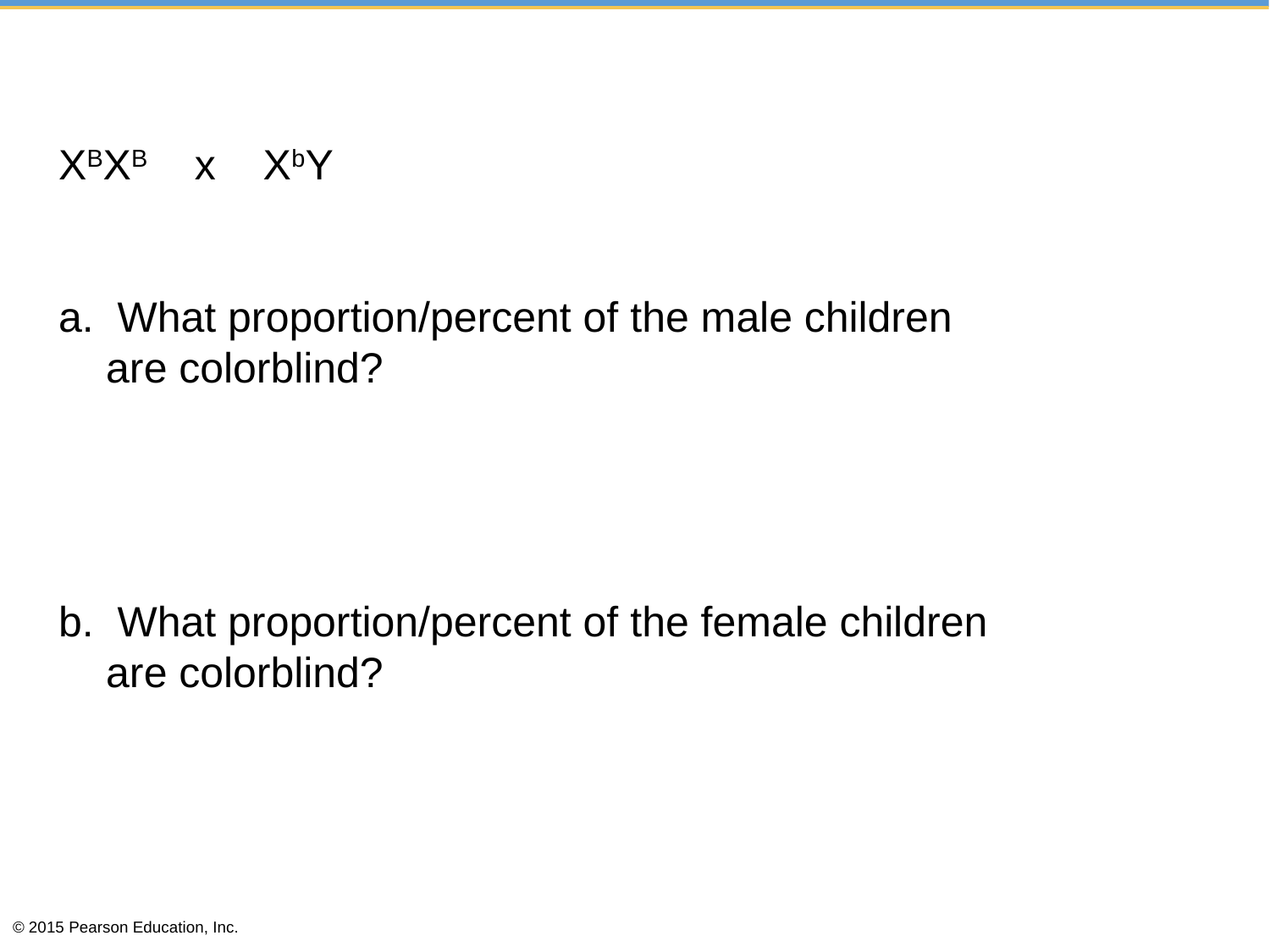

XBXB    x    XbY

a.  What proportion/percent of the male children
    are colorblind?

b.  What proportion/percent of the female children
    are colorblind?
© 2015 Pearson Education, Inc.